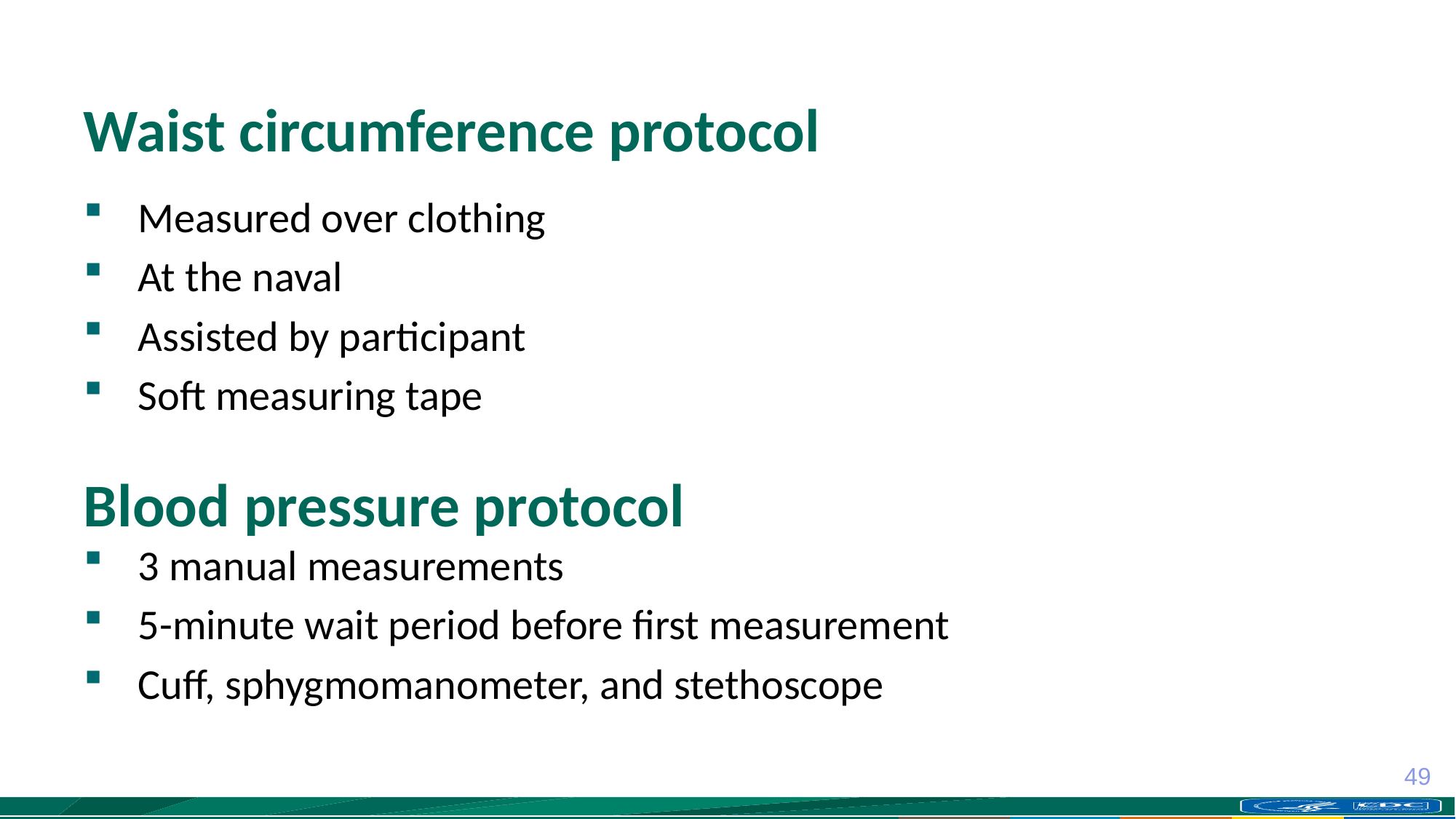

# Waist circumference protocol
Measured over clothing
At the naval
Assisted by participant
Soft measuring tape

Blood pressure protocol
3 manual measurements
5-minute wait period before first measurement
Cuff, sphygmomanometer, and stethoscope

49